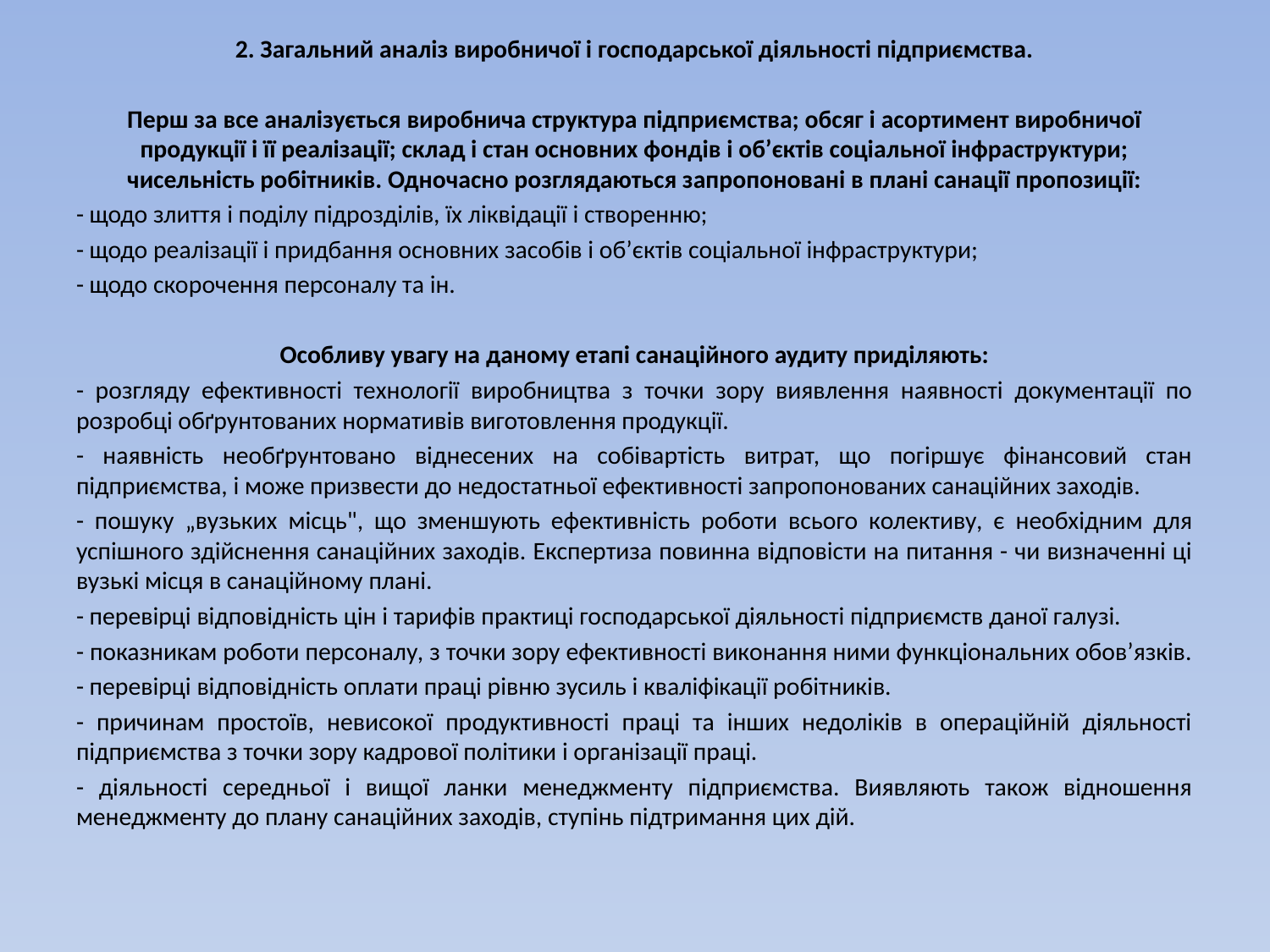

2. Загальний аналіз виробничої і господарської діяльності підприємства.

Перш за все аналізується виробнича структура підприємства; обсяг і асортимент виробничої продукції і її реалізації; склад і стан основних фондів і об’єктів соціальної інфраструктури; чисельність робітників. Одночасно розглядаються запропоновані в плані санації пропозиції:
- щодо злиття і поділу підрозділів, їх ліквідації і створенню;
- щодо реалізації і придбання основних засобів і об’єктів соціальної інфраструктури;
- щодо скорочення персоналу та ін.

Особливу увагу на даному етапі санаційного аудиту приділяють:
- розгляду ефективності технології виробництва з точки зору виявлення наявності документації по розробці обґрунтованих нормативів виготовлення продукції.
- наявність необґрунтовано віднесених на собівартість витрат, що погіршує фінансовий стан підприємства, і може призвести до недостатньої ефективності запропонованих санаційних заходів.
- пошуку „вузьких місць", що зменшують ефективність роботи всього колективу, є необхідним для успішного здійснення санаційних заходів. Експертиза повинна відповісти на питання - чи визначенні ці вузькі місця в санаційному плані.
- перевірці відповідність цін і тарифів практиці господарської діяльності підприємств даної галузі.
- показникам роботи персоналу, з точки зору ефективності виконання ними функціональних обов’язків.
- перевірці відповідність оплати праці рівню зусиль і кваліфікації робітників.
- причинам простоїв, невисокої продуктивності праці та інших недоліків в операційній діяльності підприємства з точки зору кадрової політики і організації праці.
- діяльності середньої і вищої ланки менеджменту підприємства. Виявляють також відношення менеджменту до плану санаційних заходів, ступінь підтримання цих дій.